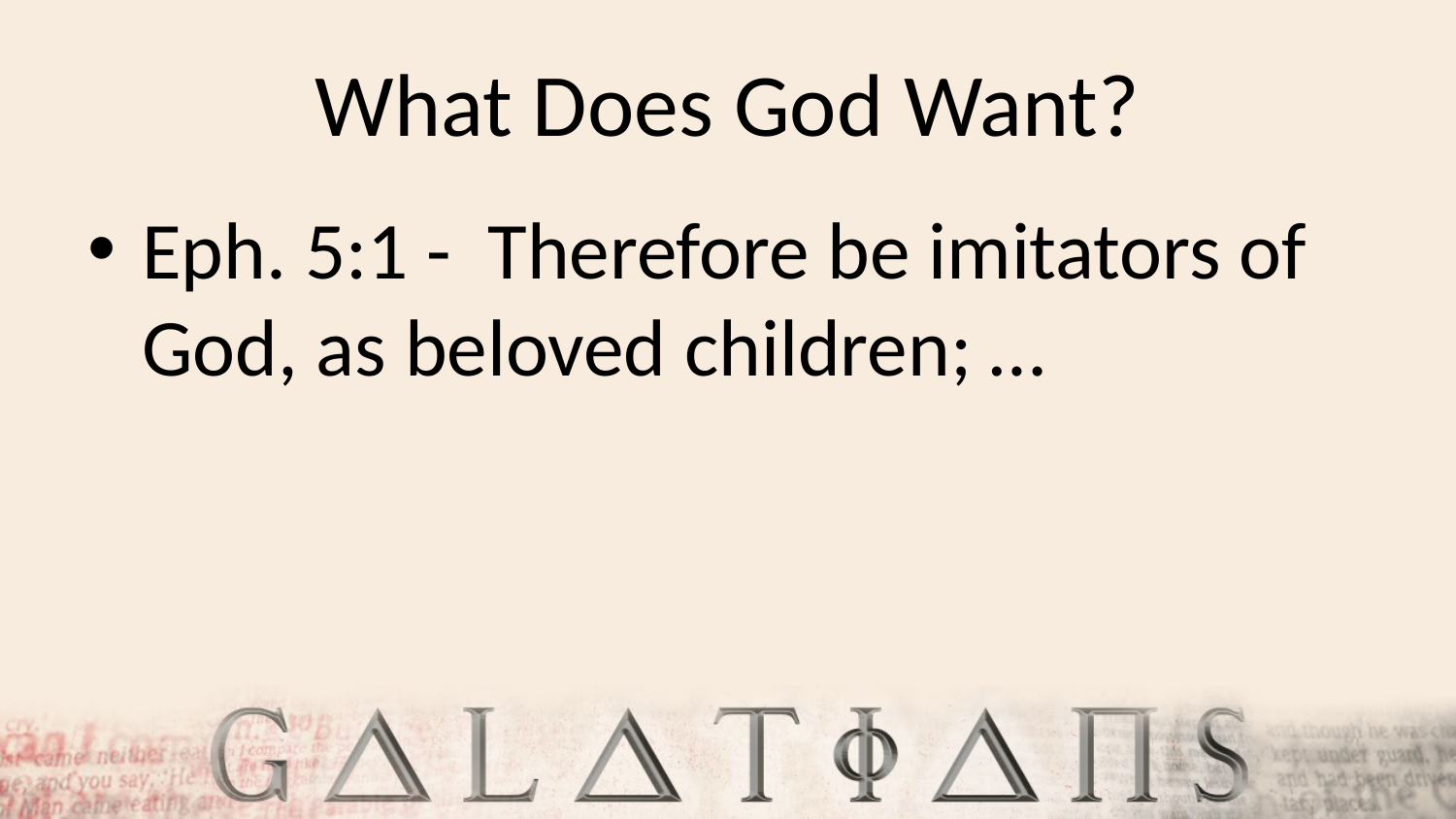

# What Does God Want?
Eph. 5:1 -  Therefore be imitators of God, as beloved children; …